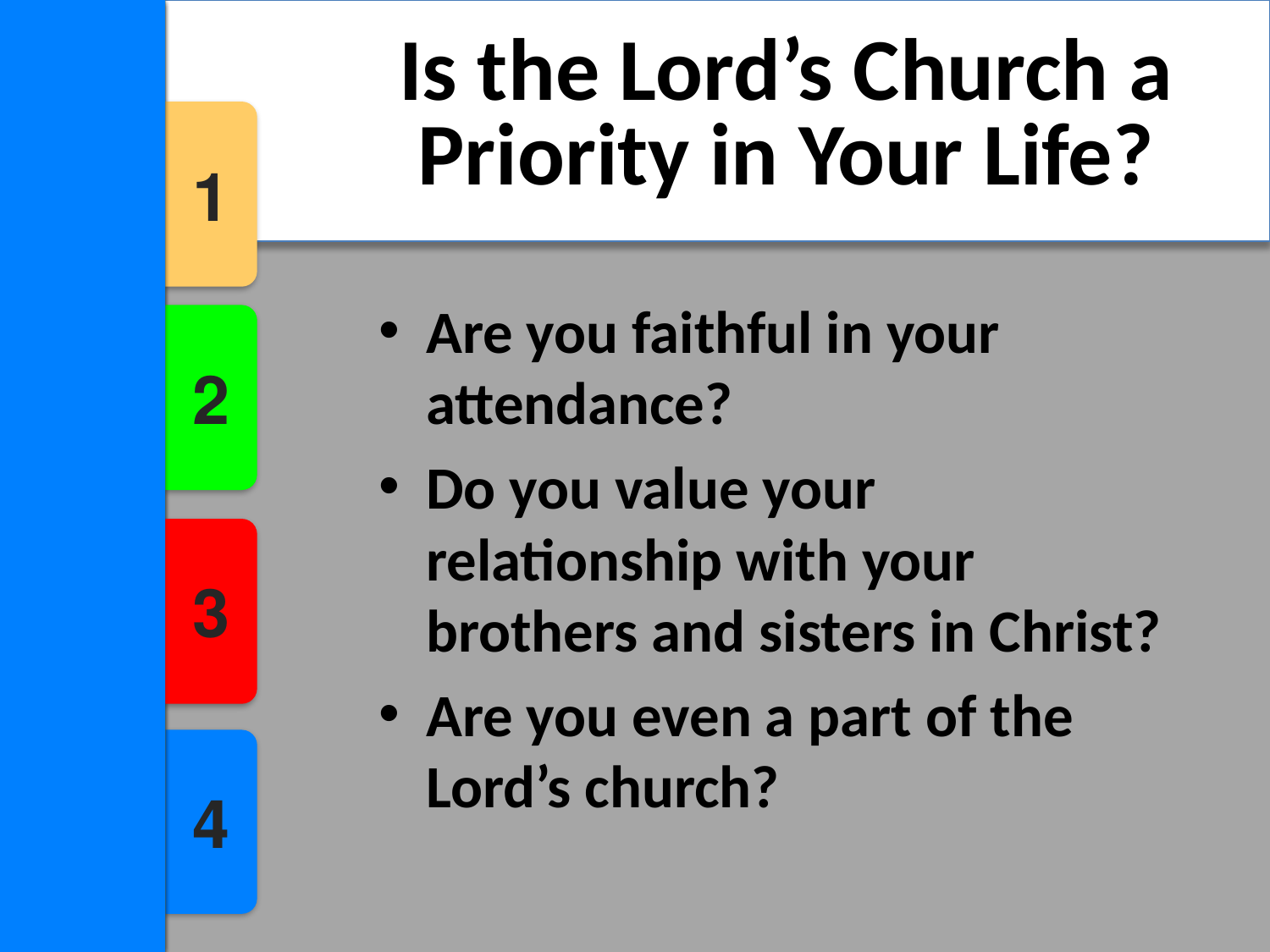

4

# Is the Lord’s Church a Priority in Your Life?
C H U R C H
1
Are you faithful in your attendance?
Do you value your relationship with your brothers and sisters in Christ?
Are you even a part of the Lord’s church?
2
3